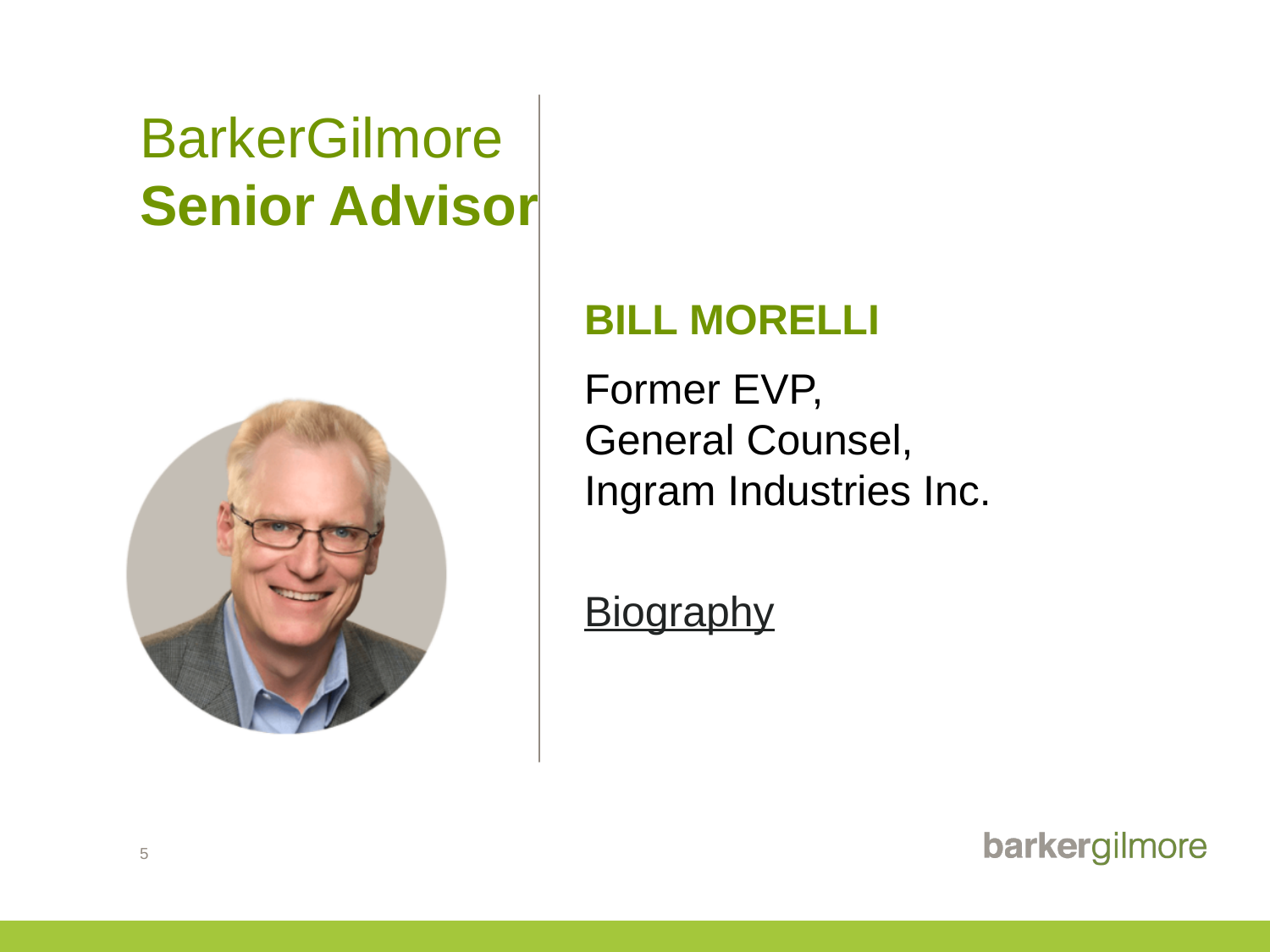

# BarkerGilmore Senior Advisor
BILL MORELLI
Former EVP,
General Counsel,
Ingram Industries Inc.
Biography
5